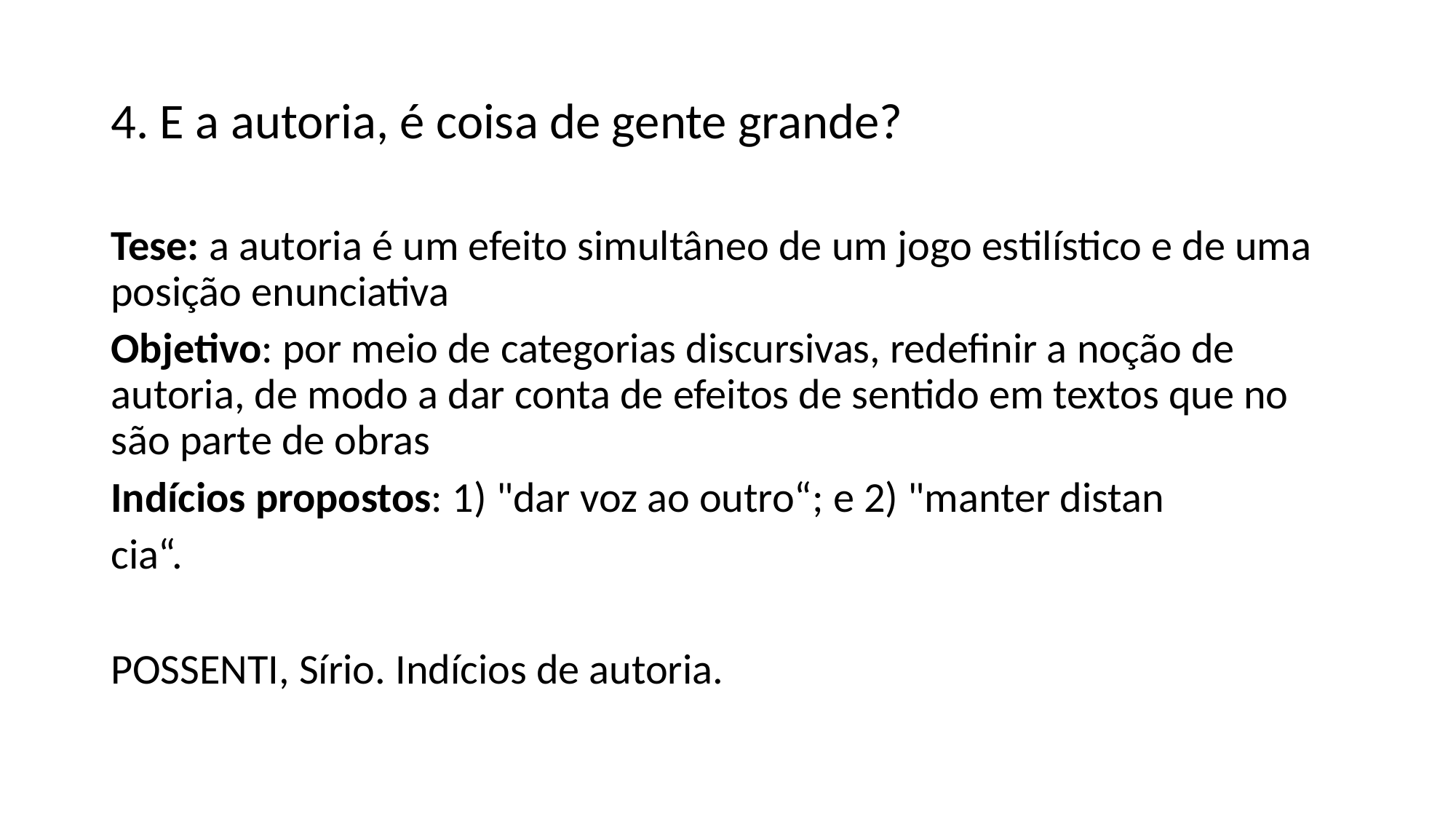

# 4. E a autoria, é coisa de gente grande?
Tese: a autoria é um efeito simultâneo de um jogo estilístico e de uma posição enunciativa
Objetivo: por meio de categorias discursivas, redefinir a noção de autoria, de modo a dar conta de efeitos de sentido em textos que no são parte de obras
Indícios propostos: 1) "dar voz ao outro“; e 2) "manter distan
cia“.

POSSENTI, Sírio. Indícios de autoria.